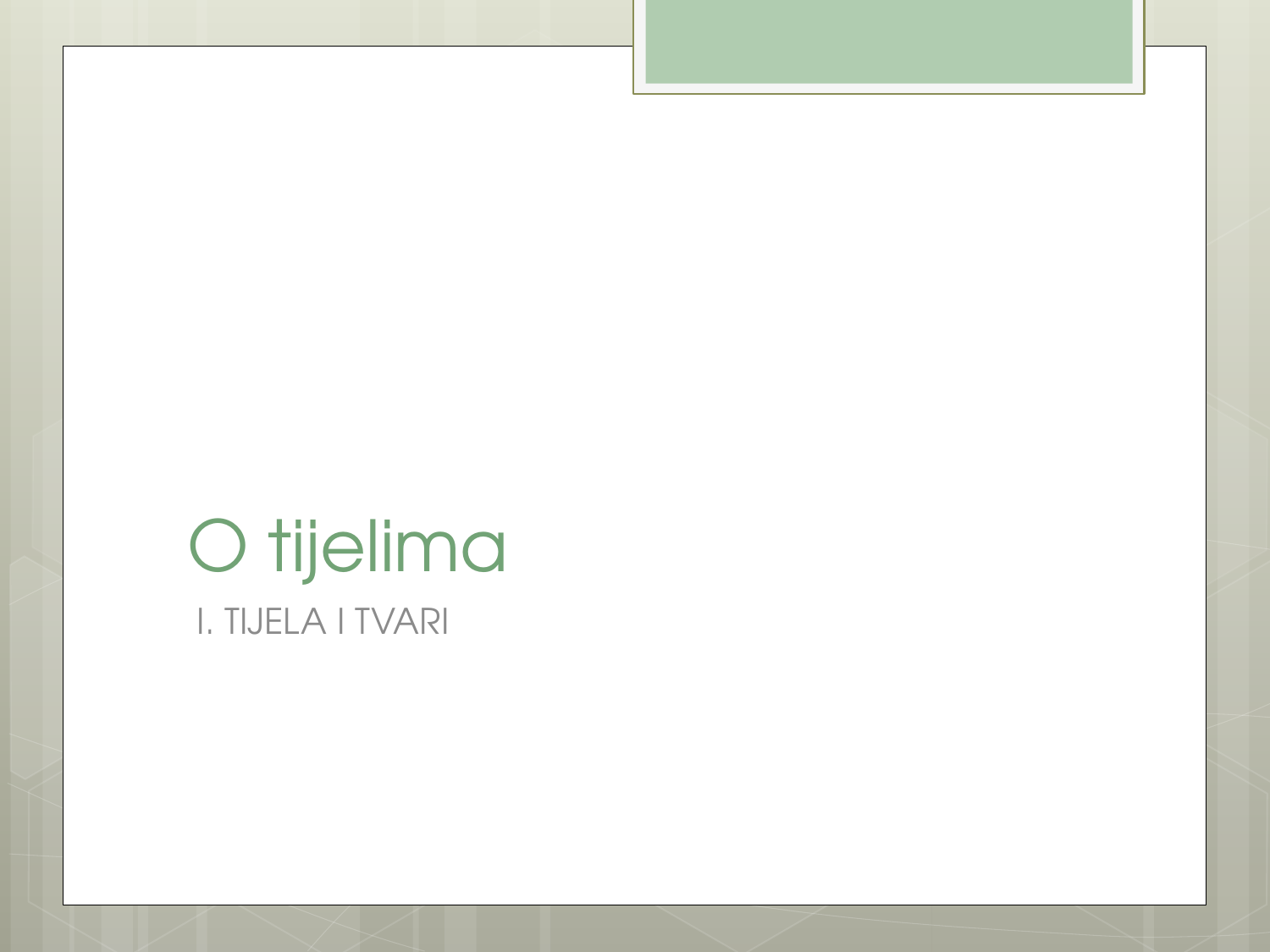

# O tijelima
 I. TIJELA I TVARI